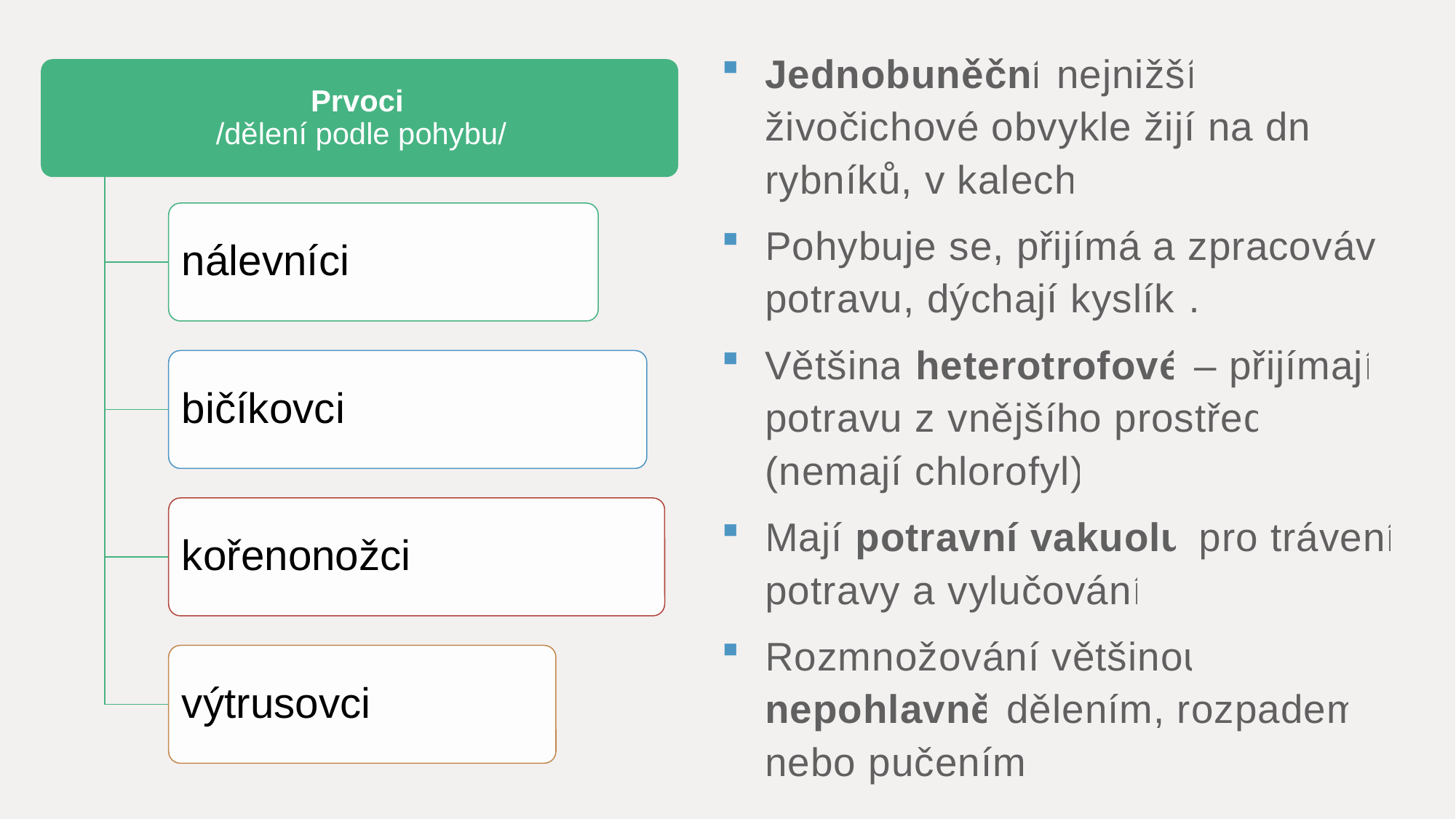

Prvoci
/dělení podle pohybu/
nálevníci
bičíkovci
kořenonožci
výtrusovci
Jednobuněční nejnižší živočichové obvykle žijí na dně rybníků, v kalech;
Pohybuje se, přijímá a zpracovává potravu, dýchají kyslík …
Většina heterotrofové – přijímají potravu z vnějšího prostředí (nemají chlorofyl);
Mají potravní vakuolu pro trávení potravy a vylučování;
Rozmnožování většinou nepohlavně dělením, rozpadem nebo pučením.